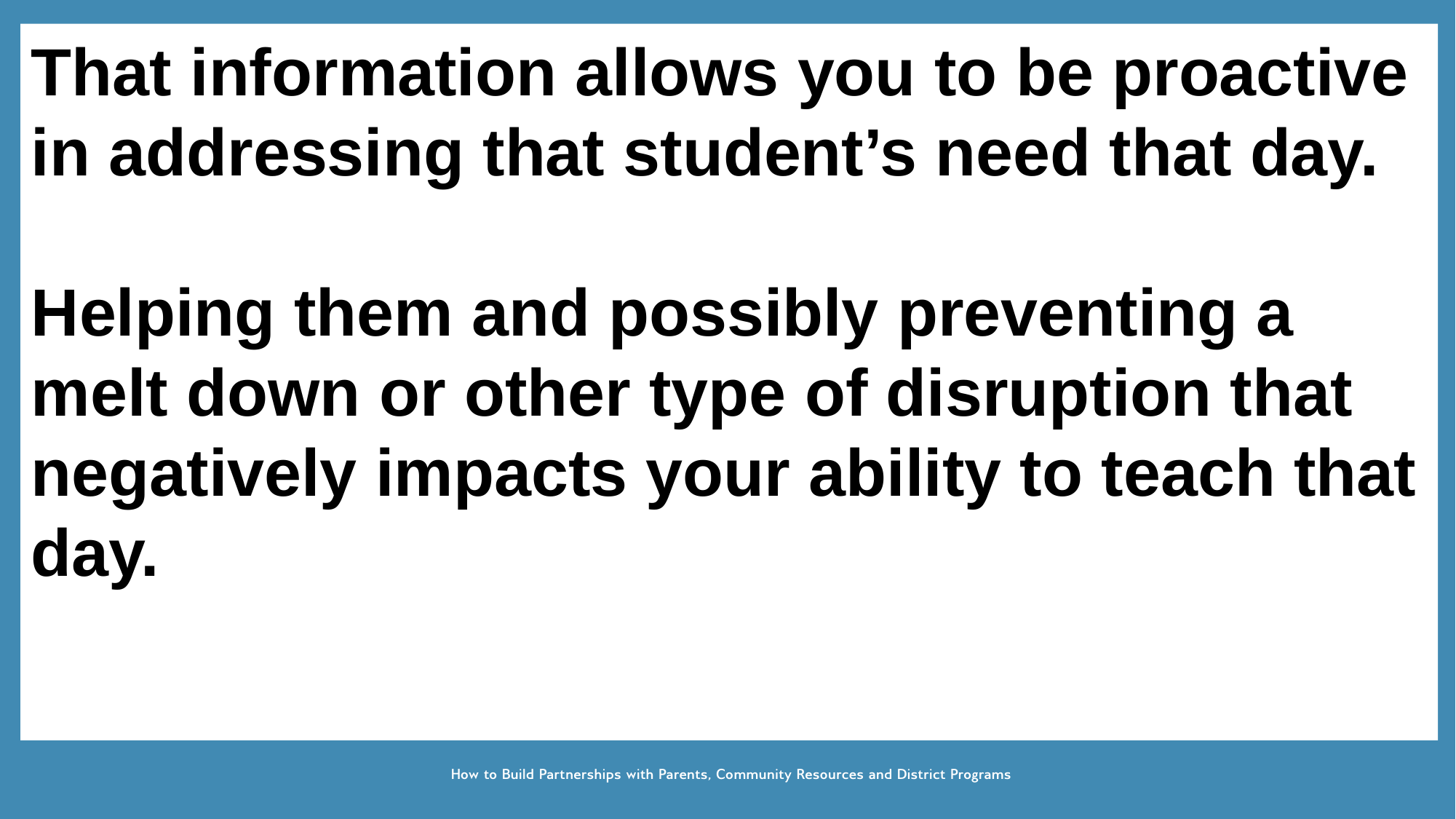

That information allows you to be proactive in addressing that student’s need that day.

Helping them and possibly preventing a melt down or other type of disruption that negatively impacts your ability to teach that day.

How to Build Partnerships with Parents, Community Resources and District Programs